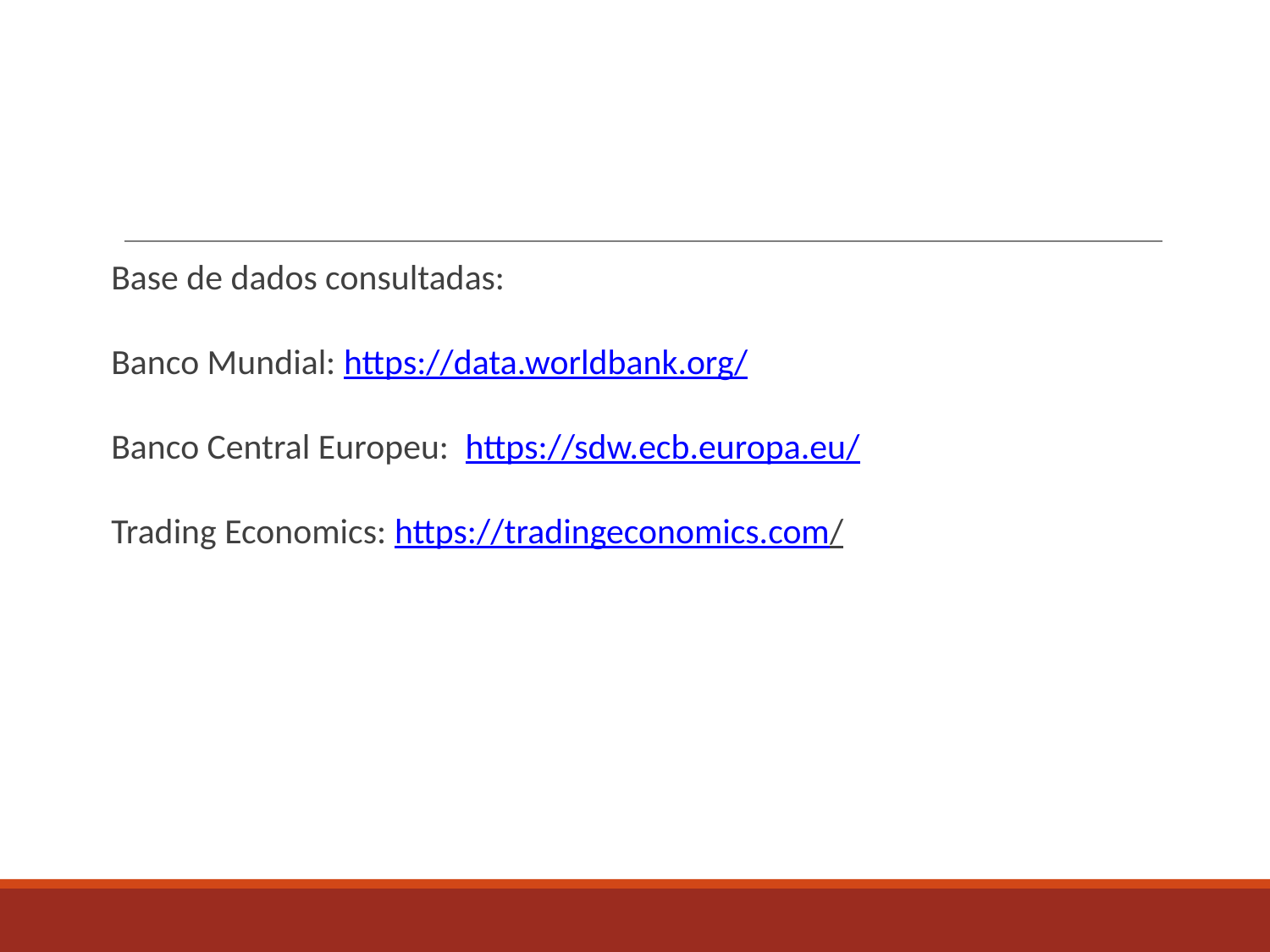

#
Base de dados consultadas:

Banco Mundial: https://data.worldbank.org/

Banco Central Europeu:  https://sdw.ecb.europa.eu/

Trading Economics: https://tradingeconomics.com/